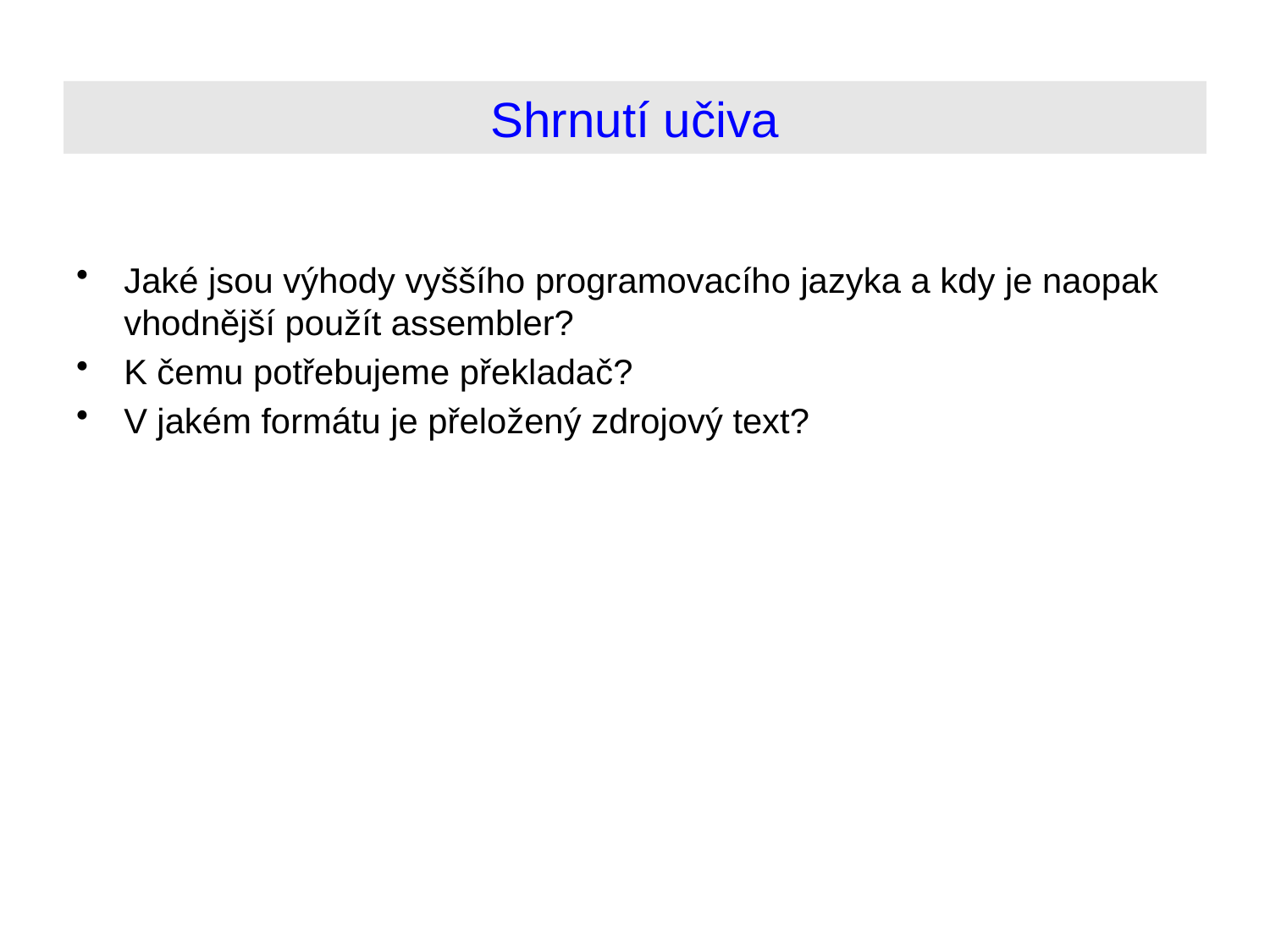

# Shrnutí učiva
Jaké jsou výhody vyššího programovacího jazyka a kdy je naopak vhodnější použít assembler?
K čemu potřebujeme překladač?
V jakém formátu je přeložený zdrojový text?